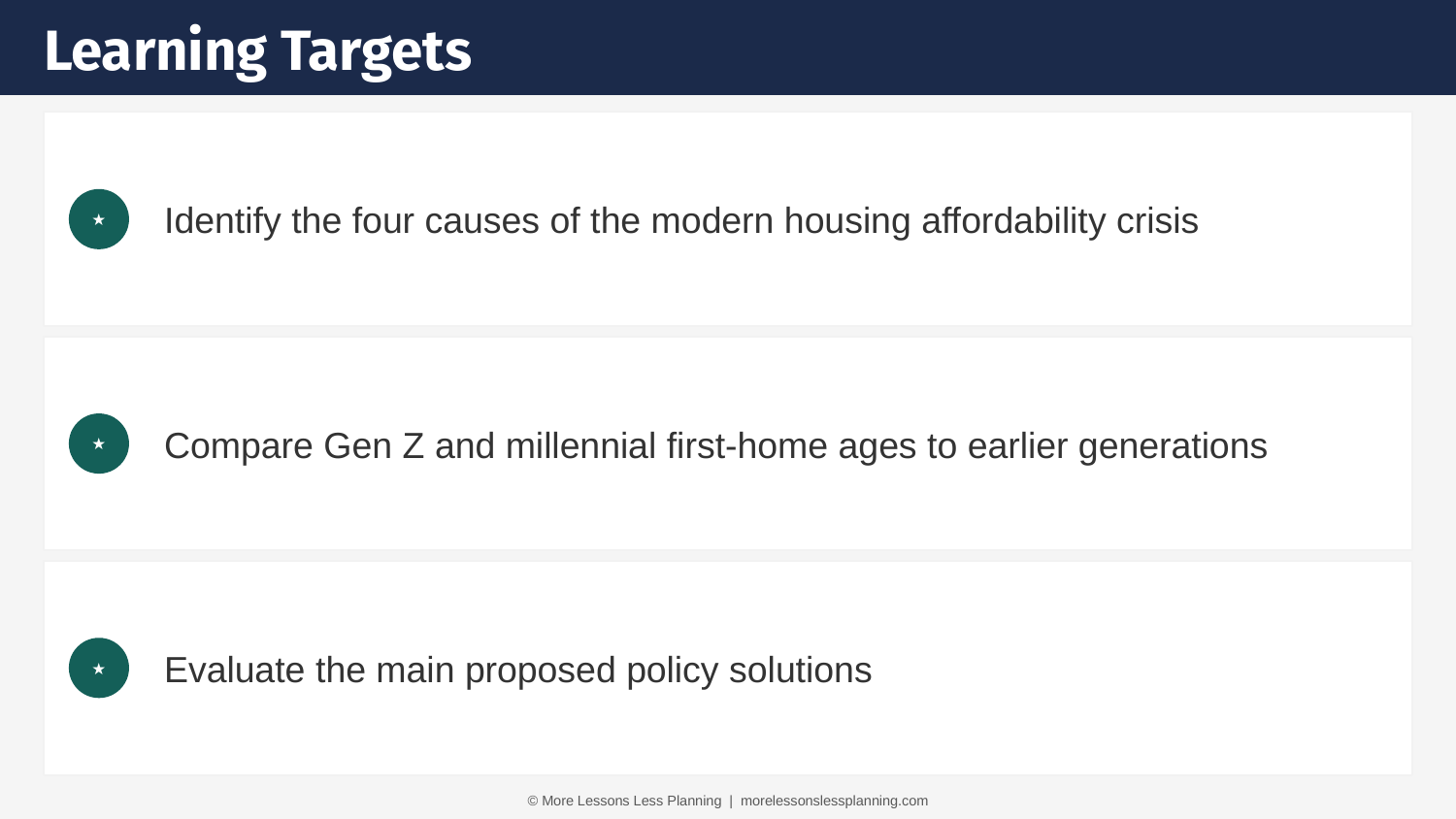

Learning Targets

Identify the four causes of the modern housing affordability crisis

★

Compare Gen Z and millennial first-home ages to earlier generations

★

Evaluate the main proposed policy solutions

★
© More Lessons Less Planning  |  morelessonslessplanning.com